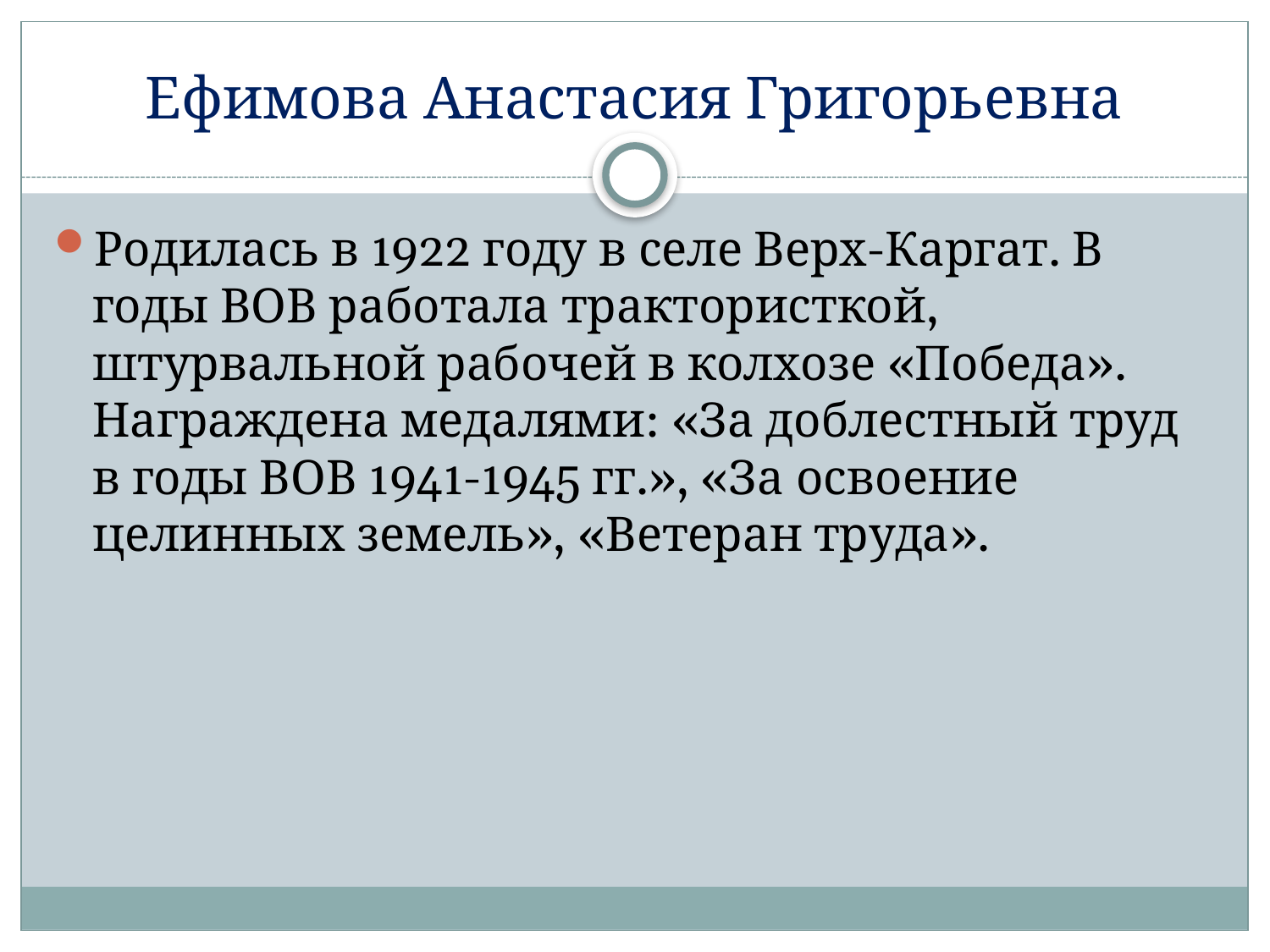

# Ефимова Анастасия Григорьевна
Родилась в 1922 году в селе Верх-Каргат. В годы ВОВ работала трактористкой, штурвальной рабочей в колхозе «Победа». Награждена медалями: «За доблестный труд в годы ВОВ 1941-1945 гг.», «За освоение целинных земель», «Ветеран труда».